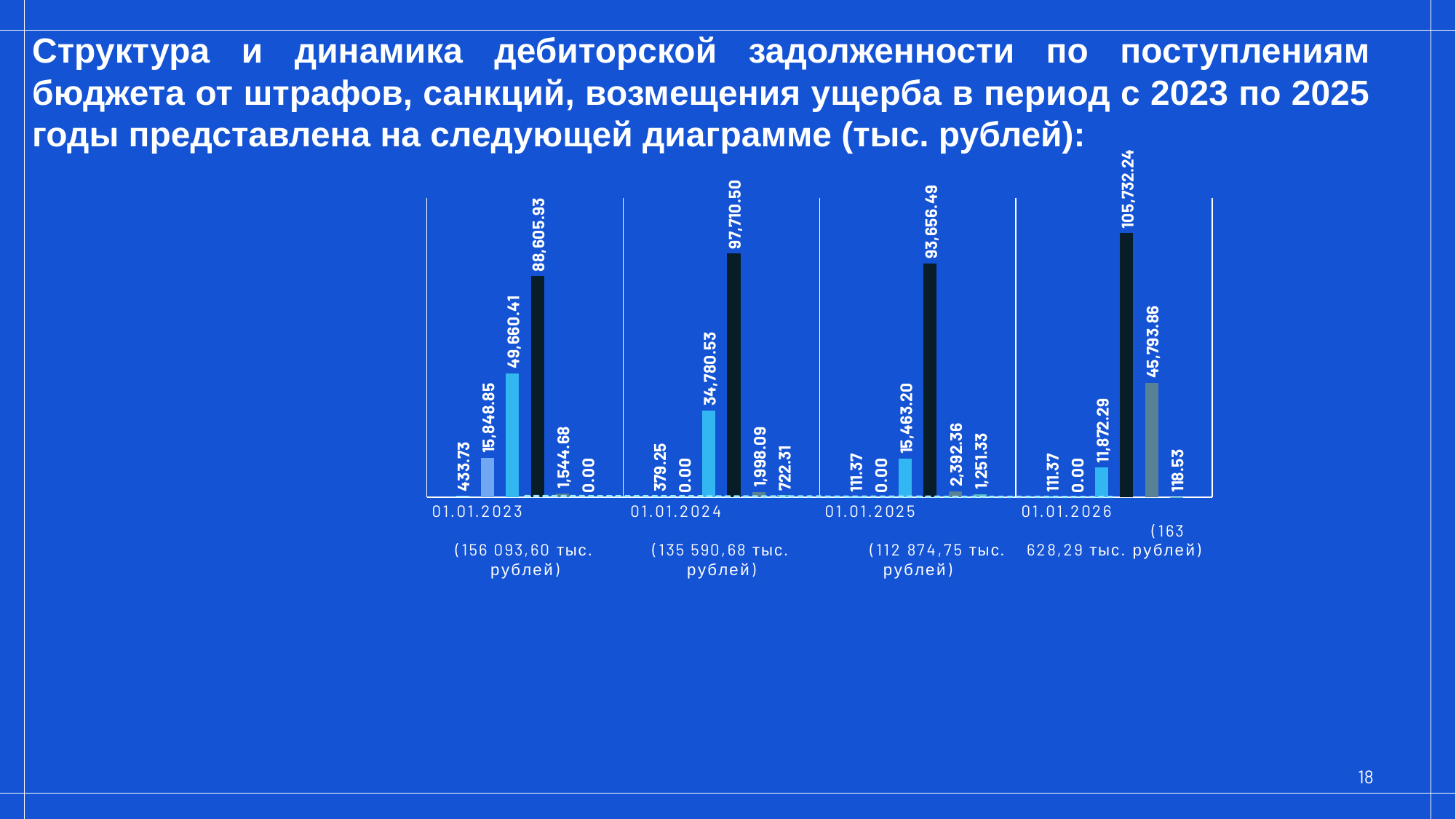

# Структура и динамика дебиторской задолженности по поступлениям бюджета от штрафов, санкций, возмещения ущерба в период с 2023 по 2025 годы представлена на следующей диаграмме (тыс. рублей):

### Chart

| Category | Расчеты по доходам от штрафных санкций за нарушение законодательства о закупках
 | Расчеты по доходам от возмещения ущерба имуществу (за исключением страховых возмещений)
 | Расчеты по прочим доходам от сумм принудительного изъятия | Расчеты по доходам от штрафных санкций за нарушение условий контрактов (договоров)

 | Расчеты по доходам от возмещения ущерба имуществу (за исключением страховых возмещений)
 | Расчеты по доходам от прочих сумм принудительного изъятия
 |
|---|---|---|---|---|---|---|
| 01.01.2023                                                      (156 093,60 тыс. рублей) | 433.73 | 15848.85 | 49660.41 | 88605.93 | 1544.68 | 0.0 |
| 01.01.2024                                                      (135 590,68 тыс. рублей) | 379.25 | 0.0 | 34780.53 | 97710.5 | 1998.09 | 722.31 |
| 01.01.2025                                                               (112 874,75 тыс. рублей) | 111.37 | 0.0 | 15463.2 | 93656.49 | 2392.36 | 1251.33 |
| 01.01.2026                                        (163 628,29 тыс. рублей) | 111.37 | 0.0 | 11872.29 | 105732.24 | 45793.86 | 118.53 |18